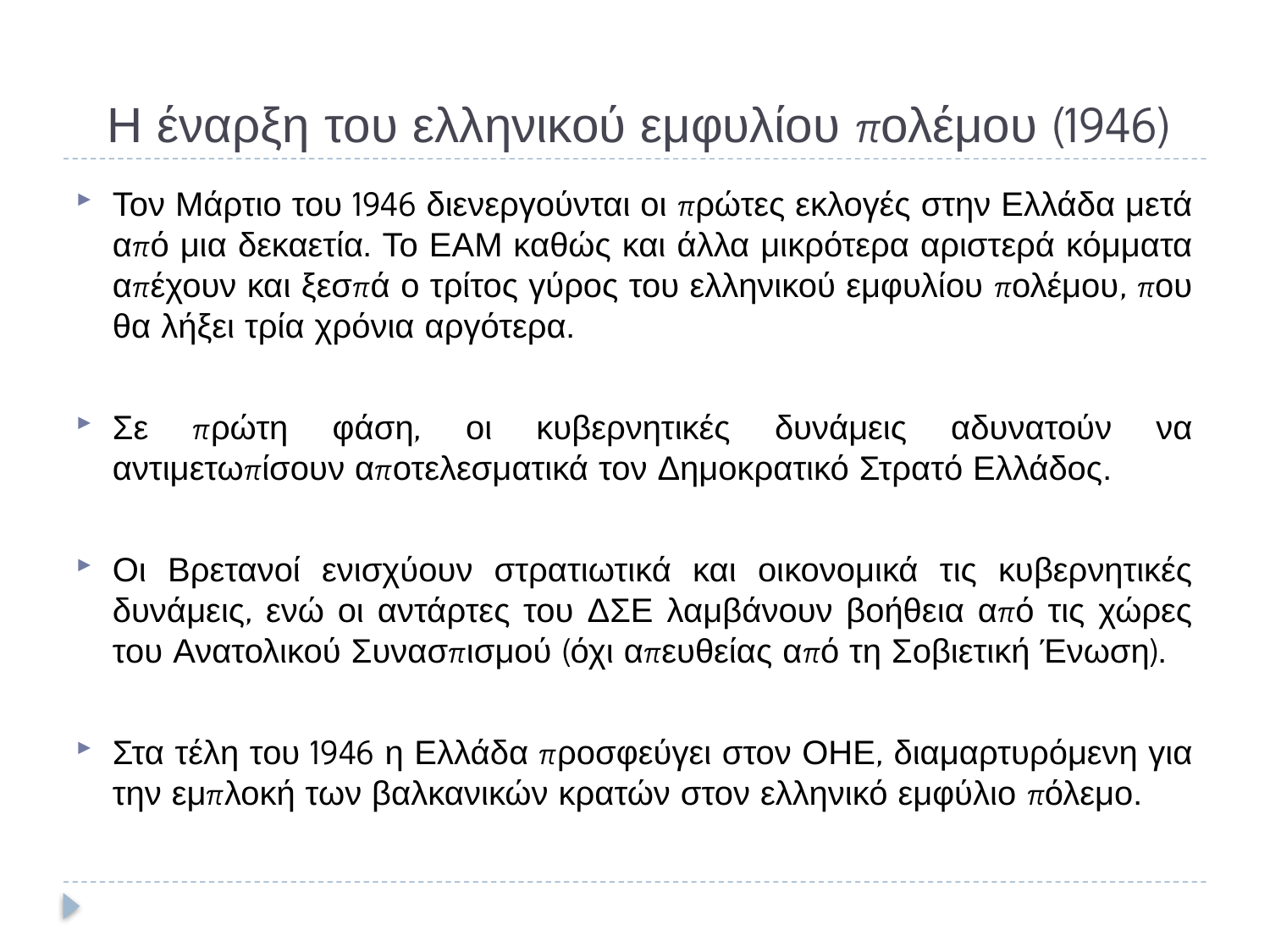

# Η έναρξη του ελληνικού εμφυλίου πολέμου (1946)
Τον Μάρτιο του 1946 διενεργούνται οι πρώτες εκλογές στην Ελλάδα μετά από μια δεκαετία. Το ΕΑΜ καθώς και άλλα μικρότερα αριστερά κόμματα απέχουν και ξεσπά ο τρίτος γύρος του ελληνικού εμφυλίου πολέμου, που θα λήξει τρία χρόνια αργότερα.

Σε πρώτη φάση, οι κυβερνητικές δυνάμεις αδυνατούν να αντιμετωπίσουν αποτελεσματικά τον Δημοκρατικό Στρατό Ελλάδος.

Οι Βρετανοί ενισχύουν στρατιωτικά και οικονομικά τις κυβερνητικές δυνάμεις, ενώ οι αντάρτες του ΔΣΕ λαμβάνουν βοήθεια από τις χώρες του Ανατολικού Συνασπισμού (όχι απευθείας από τη Σοβιετική Ένωση).

Στα τέλη του 1946 η Ελλάδα προσφεύγει στον ΟΗΕ, διαμαρτυρόμενη για την εμπλοκή των βαλκανικών κρατών στον ελληνικό εμφύλιο πόλεμο.